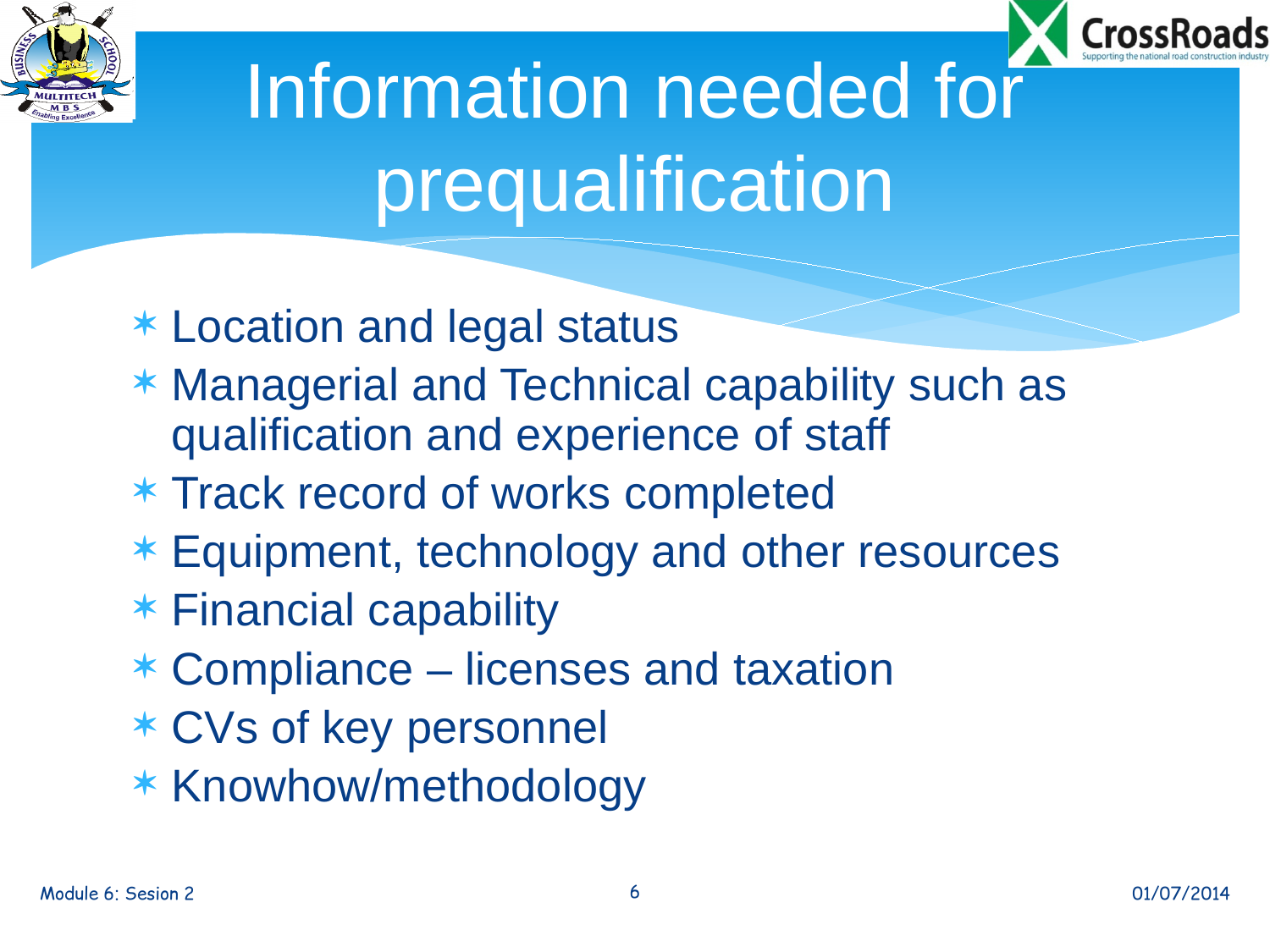

# Information needed for prequalification
Location and legal status
Managerial and Technical capability such as qualification and experience of staff
Track record of works completed
Equipment, technology and other resources
Financial capability
Compliance – licenses and taxation
CVs of key personnel
Knowhow/methodology

Module 6: Sesion 2
6
01/07/2014